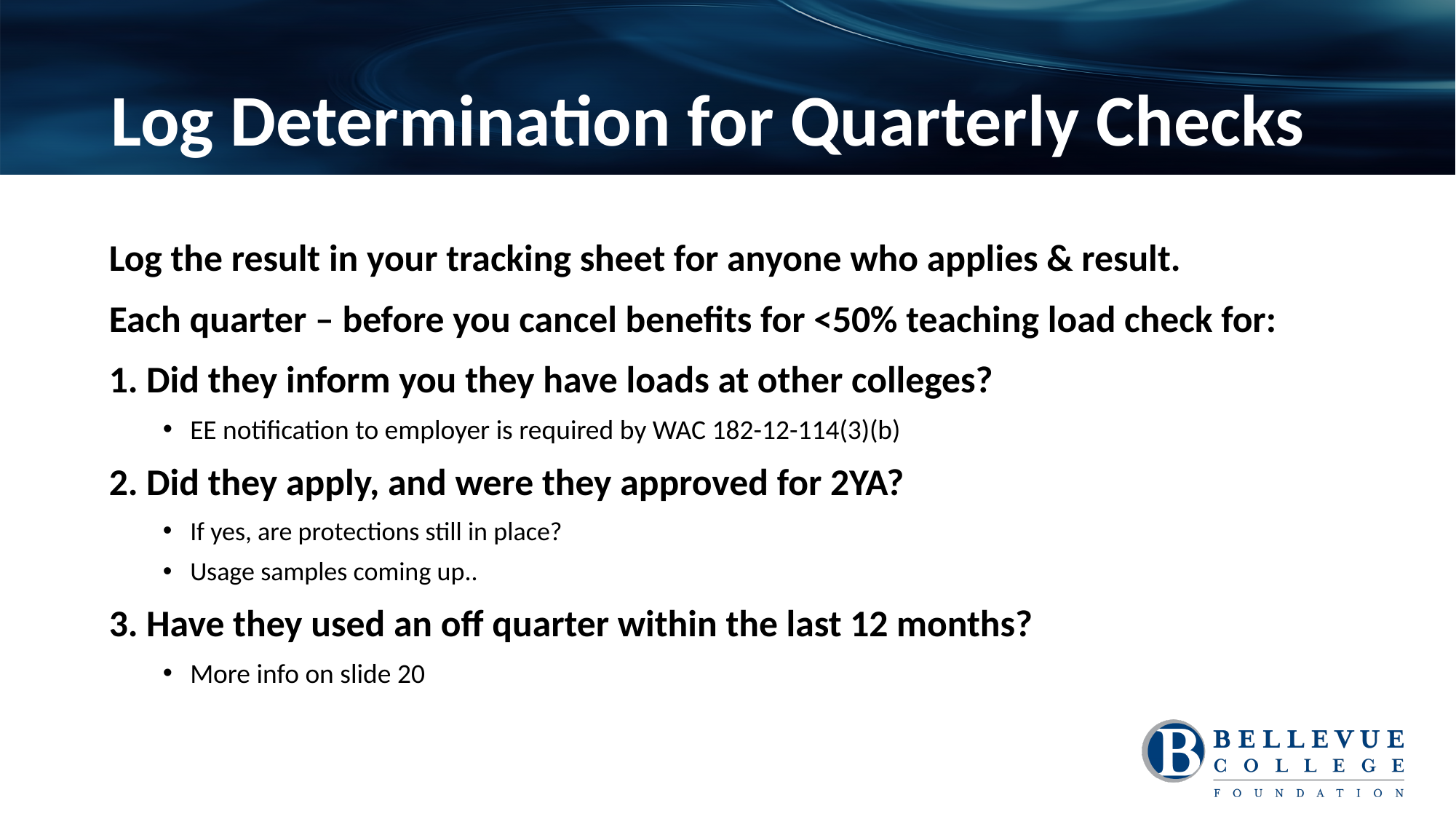

# Log Determination for Quarterly Checks
Log the result in your tracking sheet for anyone who applies & result.
Each quarter – before you cancel benefits for <50% teaching load check for:
1. Did they inform you they have loads at other colleges?
EE notification to employer is required by WAC 182-12-114(3)(b)
2. Did they apply, and were they approved for 2YA?
If yes, are protections still in place?
Usage samples coming up..
3. Have they used an off quarter within the last 12 months?
More info on slide 20